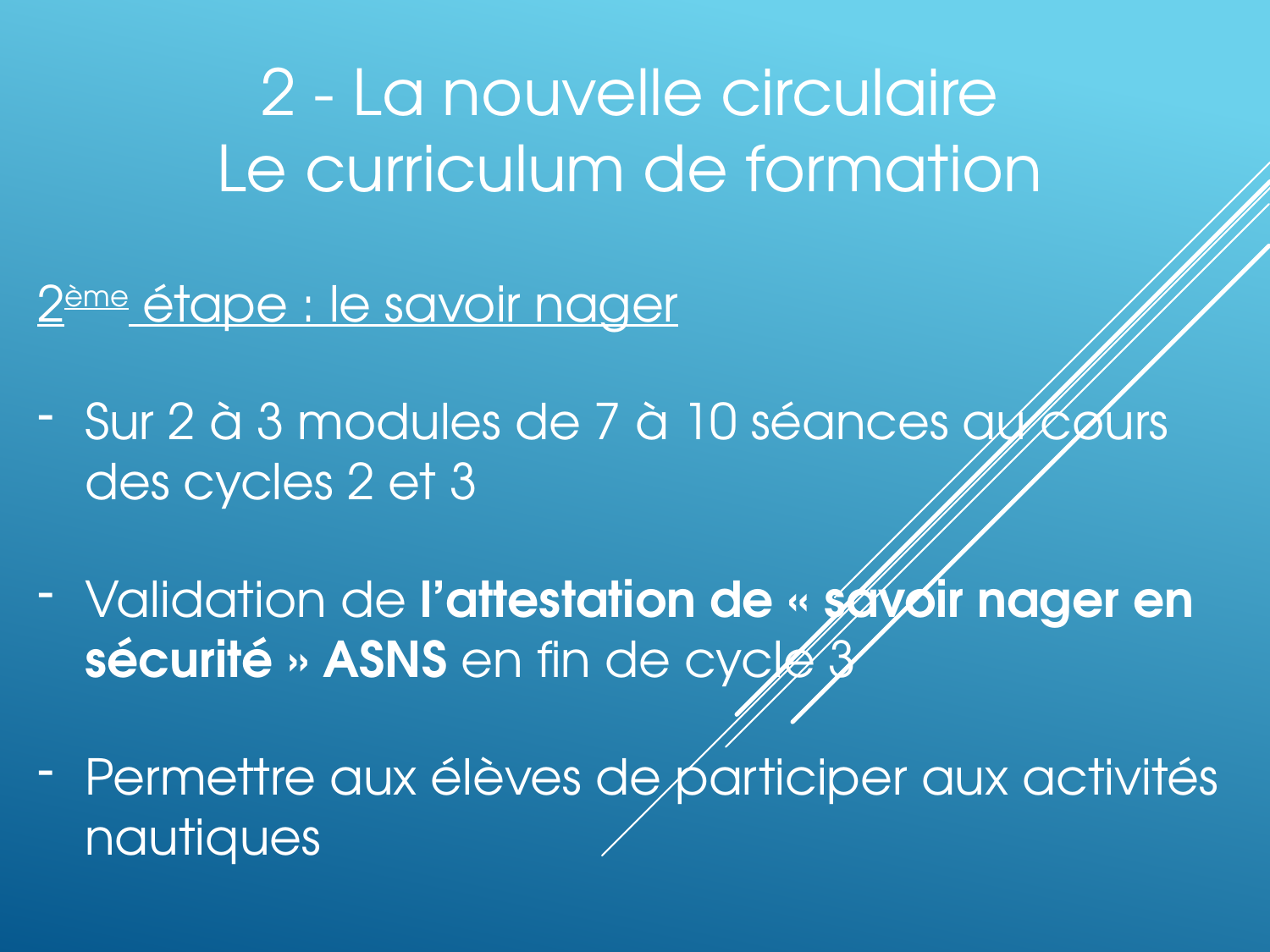

2 - La nouvelle circulaire
Le curriculum de formation
2ème étape : le savoir nager

Sur 2 à 3 modules de 7 à 10 séances au cours des cycles 2 et 3
Validation de l’attestation de « savoir nager en sécurité » ASNS en fin de cycle 3
Permettre aux élèves de participer aux activités nautiques